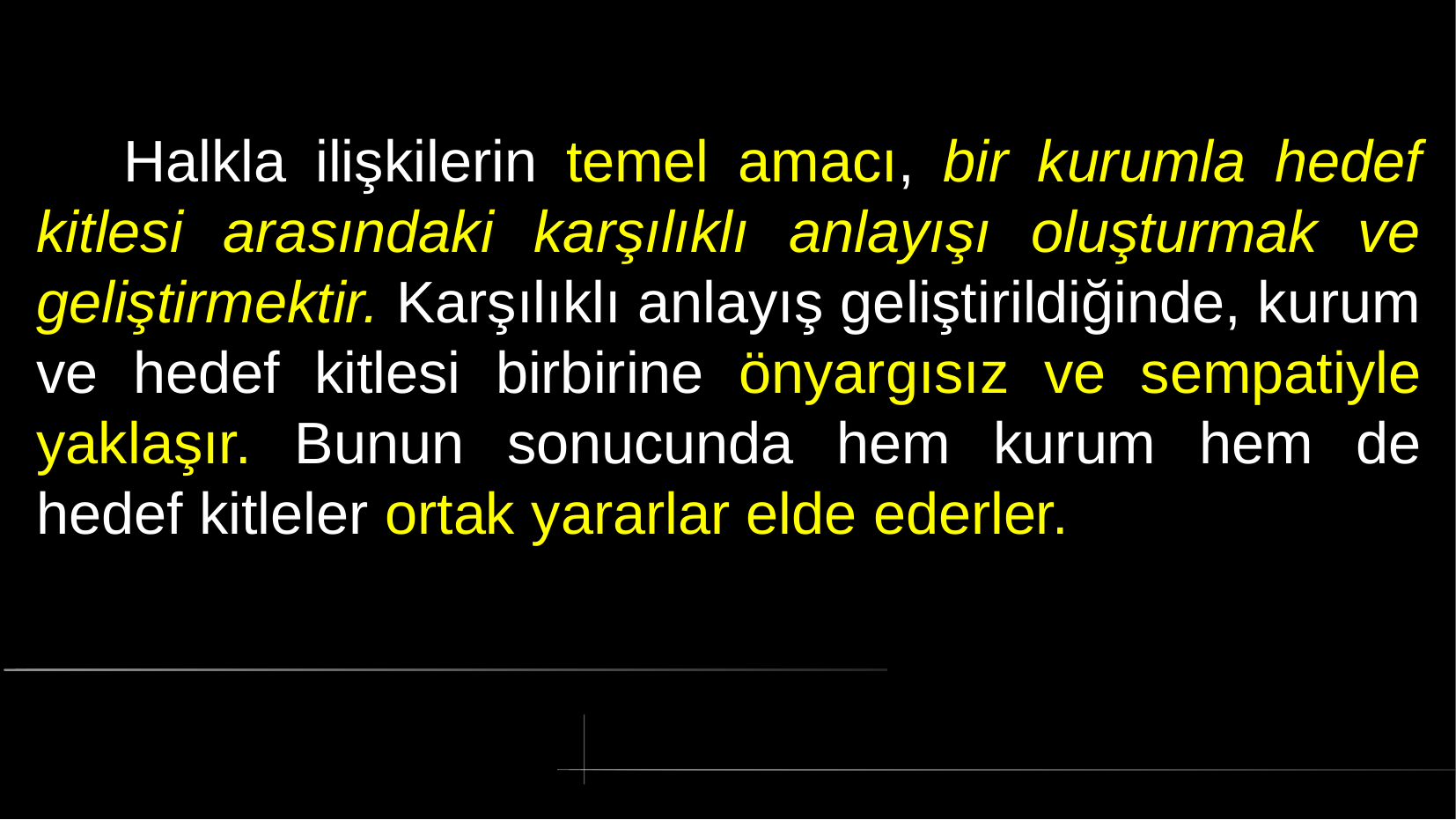

# Halkla ilişkilerin temel amacı, bir kurumla hedef kitlesi arasındaki karşılıklı anlayışı oluşturmak ve geliştirmektir. Karşılıklı anlayış geliştirildiğinde, kurum ve hedef kitlesi birbirine önyargısız ve sempatiyle yaklaşır. Bunun sonucunda hem kurum hem de hedef kitleler ortak yararlar elde ederler.